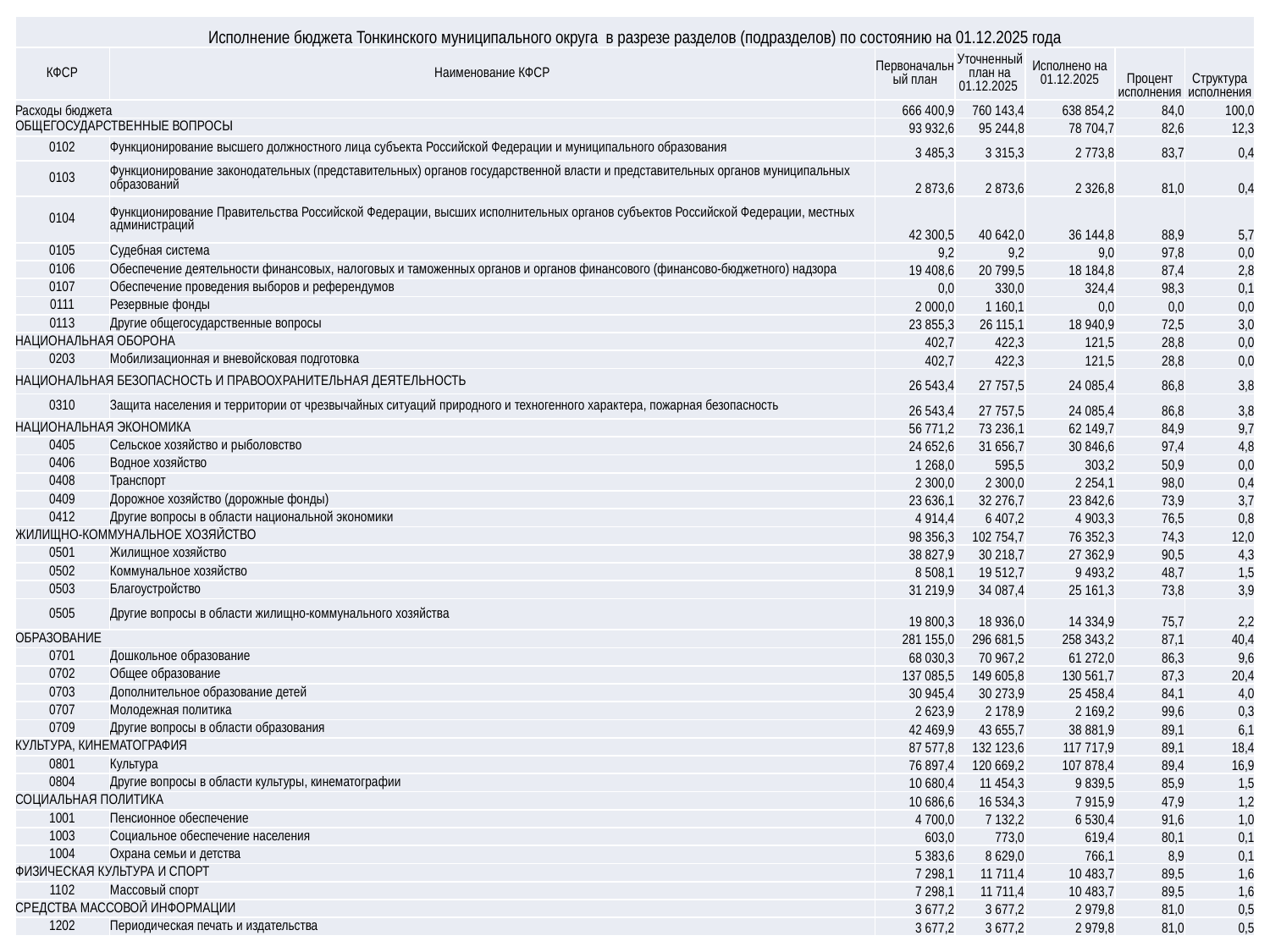

| Исполнение бюджета Тонкинского муниципального округа в разрезе разделов (подразделов) по состоянию на 01.12.2025 года |  |  |  |  |  |  |
| --- | --- | --- | --- | --- | --- | --- |
| КФСР | Наименование КФСР | Первоначальный план | Уточненный план на 01.12.2025 | Исполнено на 01.12.2025 | Процент исполнения | Структура исполнения |
| Расходы бюджета |  | 666 400,9 | 760 143,4 | 638 854,2 | 84,0 | 100,0 |
| ОБЩЕГОСУДАРСТВЕННЫЕ ВОПРОСЫ |  | 93 932,6 | 95 244,8 | 78 704,7 | 82,6 | 12,3 |
| 0102 | Функционирование высшего должностного лица субъекта Российской Федерации и муниципального образования | 3 485,3 | 3 315,3 | 2 773,8 | 83,7 | 0,4 |
| 0103 | Функционирование законодательных (представительных) органов государственной власти и представительных органов муниципальных образований | 2 873,6 | 2 873,6 | 2 326,8 | 81,0 | 0,4 |
| 0104 | Функционирование Правительства Российской Федерации, высших исполнительных органов субъектов Российской Федерации, местных администраций | 42 300,5 | 40 642,0 | 36 144,8 | 88,9 | 5,7 |
| 0105 | Судебная система | 9,2 | 9,2 | 9,0 | 97,8 | 0,0 |
| 0106 | Обеспечение деятельности финансовых, налоговых и таможенных органов и органов финансового (финансово-бюджетного) надзора | 19 408,6 | 20 799,5 | 18 184,8 | 87,4 | 2,8 |
| 0107 | Обеспечение проведения выборов и референдумов | 0,0 | 330,0 | 324,4 | 98,3 | 0,1 |
| 0111 | Резервные фонды | 2 000,0 | 1 160,1 | 0,0 | 0,0 | 0,0 |
| 0113 | Другие общегосударственные вопросы | 23 855,3 | 26 115,1 | 18 940,9 | 72,5 | 3,0 |
| НАЦИОНАЛЬНАЯ ОБОРОНА |  | 402,7 | 422,3 | 121,5 | 28,8 | 0,0 |
| 0203 | Мобилизационная и вневойсковая подготовка | 402,7 | 422,3 | 121,5 | 28,8 | 0,0 |
| НАЦИОНАЛЬНАЯ БЕЗОПАСНОСТЬ И ПРАВООХРАНИТЕЛЬНАЯ ДЕЯТЕЛЬНОСТЬ |  | 26 543,4 | 27 757,5 | 24 085,4 | 86,8 | 3,8 |
| 0310 | Защита населения и территории от чрезвычайных ситуаций природного и техногенного характера, пожарная безопасность | 26 543,4 | 27 757,5 | 24 085,4 | 86,8 | 3,8 |
| НАЦИОНАЛЬНАЯ ЭКОНОМИКА |  | 56 771,2 | 73 236,1 | 62 149,7 | 84,9 | 9,7 |
| 0405 | Сельское хозяйство и рыболовство | 24 652,6 | 31 656,7 | 30 846,6 | 97,4 | 4,8 |
| 0406 | Водное хозяйство | 1 268,0 | 595,5 | 303,2 | 50,9 | 0,0 |
| 0408 | Транспорт | 2 300,0 | 2 300,0 | 2 254,1 | 98,0 | 0,4 |
| 0409 | Дорожное хозяйство (дорожные фонды) | 23 636,1 | 32 276,7 | 23 842,6 | 73,9 | 3,7 |
| 0412 | Другие вопросы в области национальной экономики | 4 914,4 | 6 407,2 | 4 903,3 | 76,5 | 0,8 |
| ЖИЛИЩНО-КОММУНАЛЬНОЕ ХОЗЯЙСТВО |  | 98 356,3 | 102 754,7 | 76 352,3 | 74,3 | 12,0 |
| 0501 | Жилищное хозяйство | 38 827,9 | 30 218,7 | 27 362,9 | 90,5 | 4,3 |
| 0502 | Коммунальное хозяйство | 8 508,1 | 19 512,7 | 9 493,2 | 48,7 | 1,5 |
| 0503 | Благоустройство | 31 219,9 | 34 087,4 | 25 161,3 | 73,8 | 3,9 |
| 0505 | Другие вопросы в области жилищно-коммунального хозяйства | 19 800,3 | 18 936,0 | 14 334,9 | 75,7 | 2,2 |
| ОБРАЗОВАНИЕ |  | 281 155,0 | 296 681,5 | 258 343,2 | 87,1 | 40,4 |
| 0701 | Дошкольное образование | 68 030,3 | 70 967,2 | 61 272,0 | 86,3 | 9,6 |
| 0702 | Общее образование | 137 085,5 | 149 605,8 | 130 561,7 | 87,3 | 20,4 |
| 0703 | Дополнительное образование детей | 30 945,4 | 30 273,9 | 25 458,4 | 84,1 | 4,0 |
| 0707 | Молодежная политика | 2 623,9 | 2 178,9 | 2 169,2 | 99,6 | 0,3 |
| 0709 | Другие вопросы в области образования | 42 469,9 | 43 655,7 | 38 881,9 | 89,1 | 6,1 |
| КУЛЬТУРА, КИНЕМАТОГРАФИЯ |  | 87 577,8 | 132 123,6 | 117 717,9 | 89,1 | 18,4 |
| 0801 | Культура | 76 897,4 | 120 669,2 | 107 878,4 | 89,4 | 16,9 |
| 0804 | Другие вопросы в области культуры, кинематографии | 10 680,4 | 11 454,3 | 9 839,5 | 85,9 | 1,5 |
| СОЦИАЛЬНАЯ ПОЛИТИКА |  | 10 686,6 | 16 534,3 | 7 915,9 | 47,9 | 1,2 |
| 1001 | Пенсионное обеспечение | 4 700,0 | 7 132,2 | 6 530,4 | 91,6 | 1,0 |
| 1003 | Социальное обеспечение населения | 603,0 | 773,0 | 619,4 | 80,1 | 0,1 |
| 1004 | Охрана семьи и детства | 5 383,6 | 8 629,0 | 766,1 | 8,9 | 0,1 |
| ФИЗИЧЕСКАЯ КУЛЬТУРА И СПОРТ |  | 7 298,1 | 11 711,4 | 10 483,7 | 89,5 | 1,6 |
| 1102 | Массовый спорт | 7 298,1 | 11 711,4 | 10 483,7 | 89,5 | 1,6 |
| СРЕДСТВА МАССОВОЙ ИНФОРМАЦИИ |  | 3 677,2 | 3 677,2 | 2 979,8 | 81,0 | 0,5 |
| 1202 | Периодическая печать и издательства | 3 677,2 | 3 677,2 | 2 979,8 | 81,0 | 0,5 |